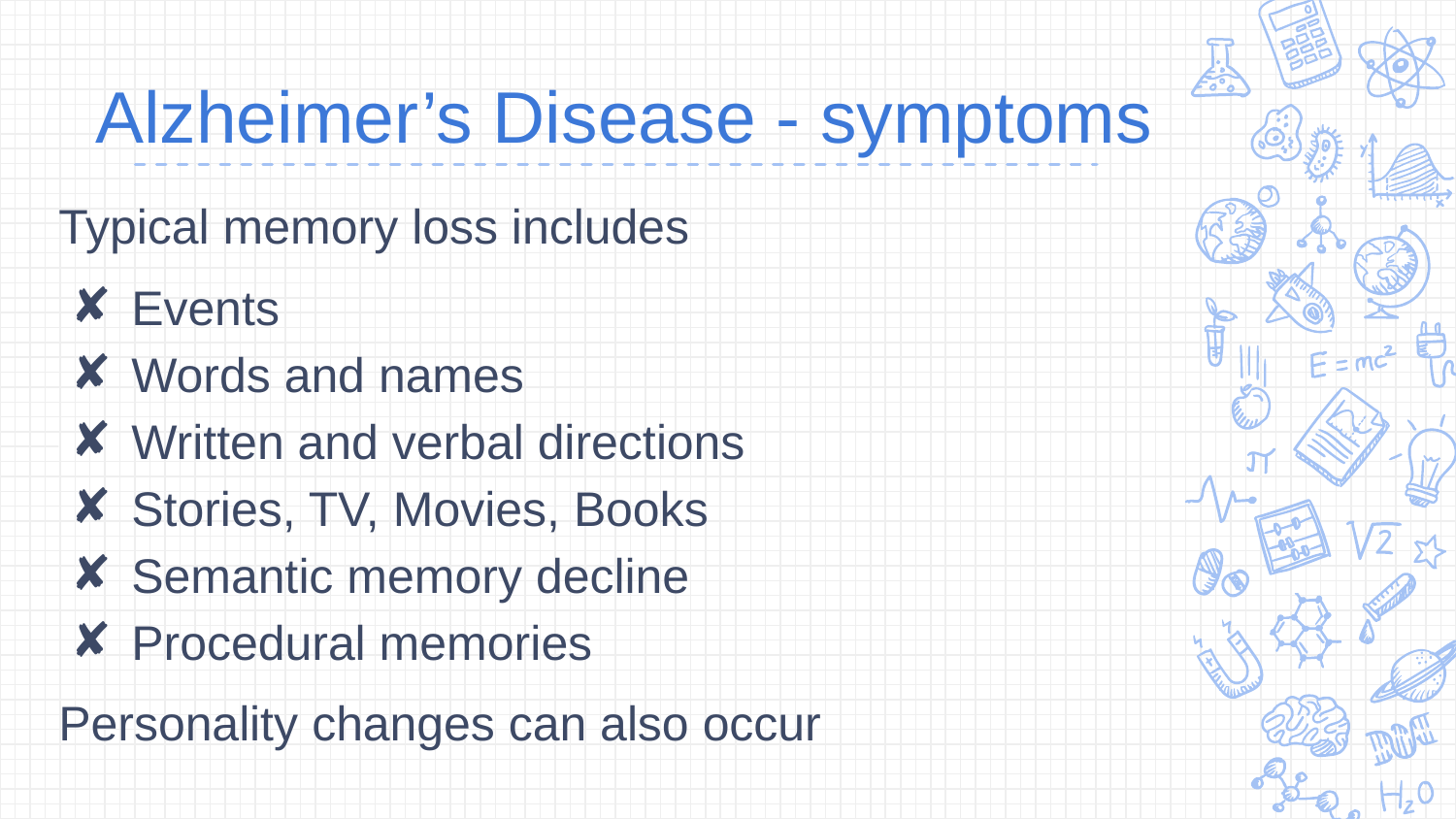

# Alzheimer’s Disease - symptoms
Typical memory loss includes
Events
Words and names
Written and verbal directions
Stories, TV, Movies, Books
Semantic memory decline
Procedural memories
Personality changes can also occur